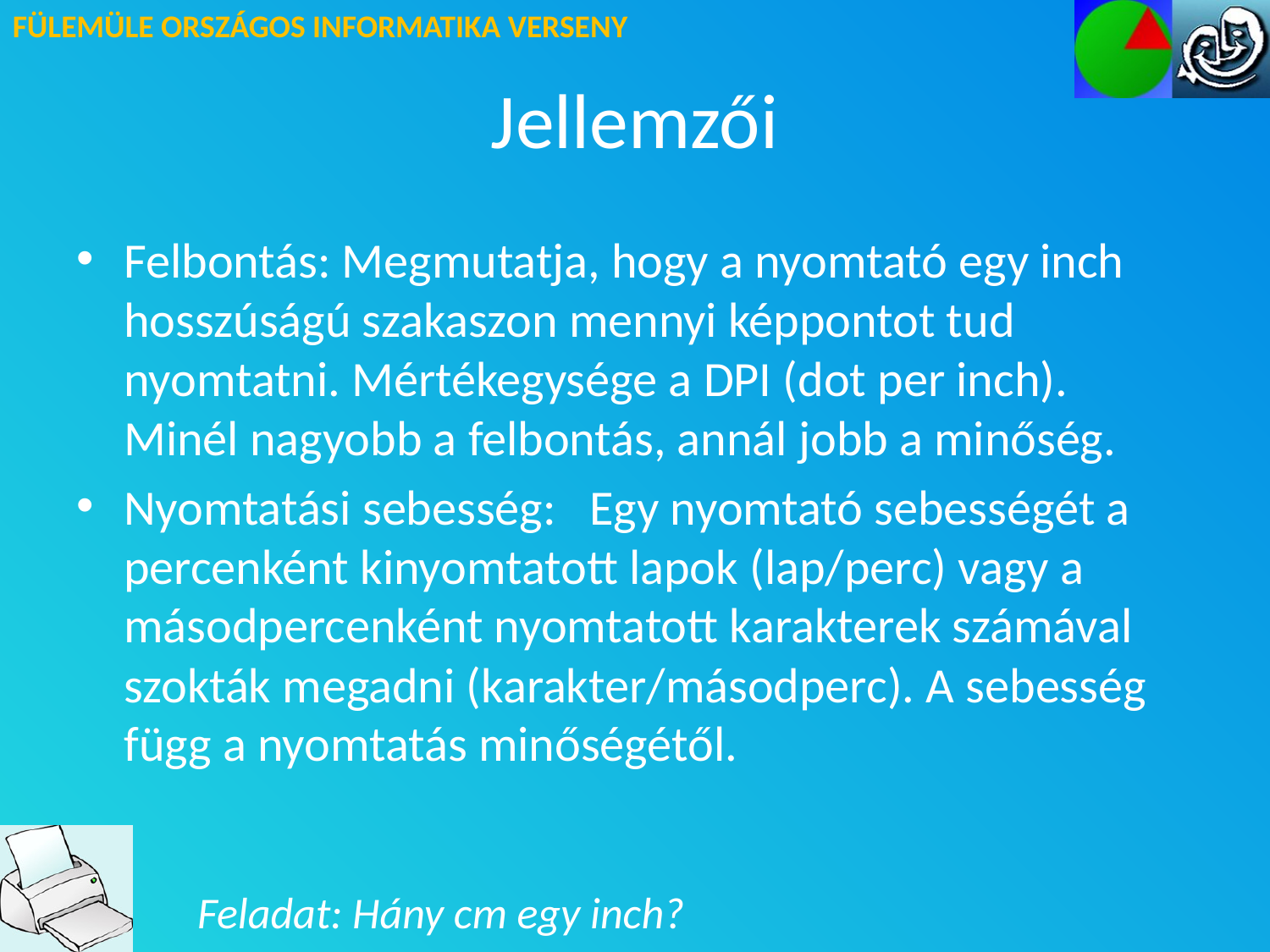

# Jellemzői
Felbontás: Megmutatja, hogy a nyomtató egy inch hosszúságú szakaszon mennyi képpontot tud nyomtatni. Mértékegysége a DPI (dot per inch). Minél nagyobb a felbontás, annál jobb a minőség.
Nyomtatási sebesség:   Egy nyomtató sebességét a percenként kinyomtatott lapok (lap/perc) vagy a másodpercenként nyomtatott karakterek számával szokták megadni (karakter/másodperc). A sebesség függ a nyomtatás minőségétől.
Feladat: Hány cm egy inch?